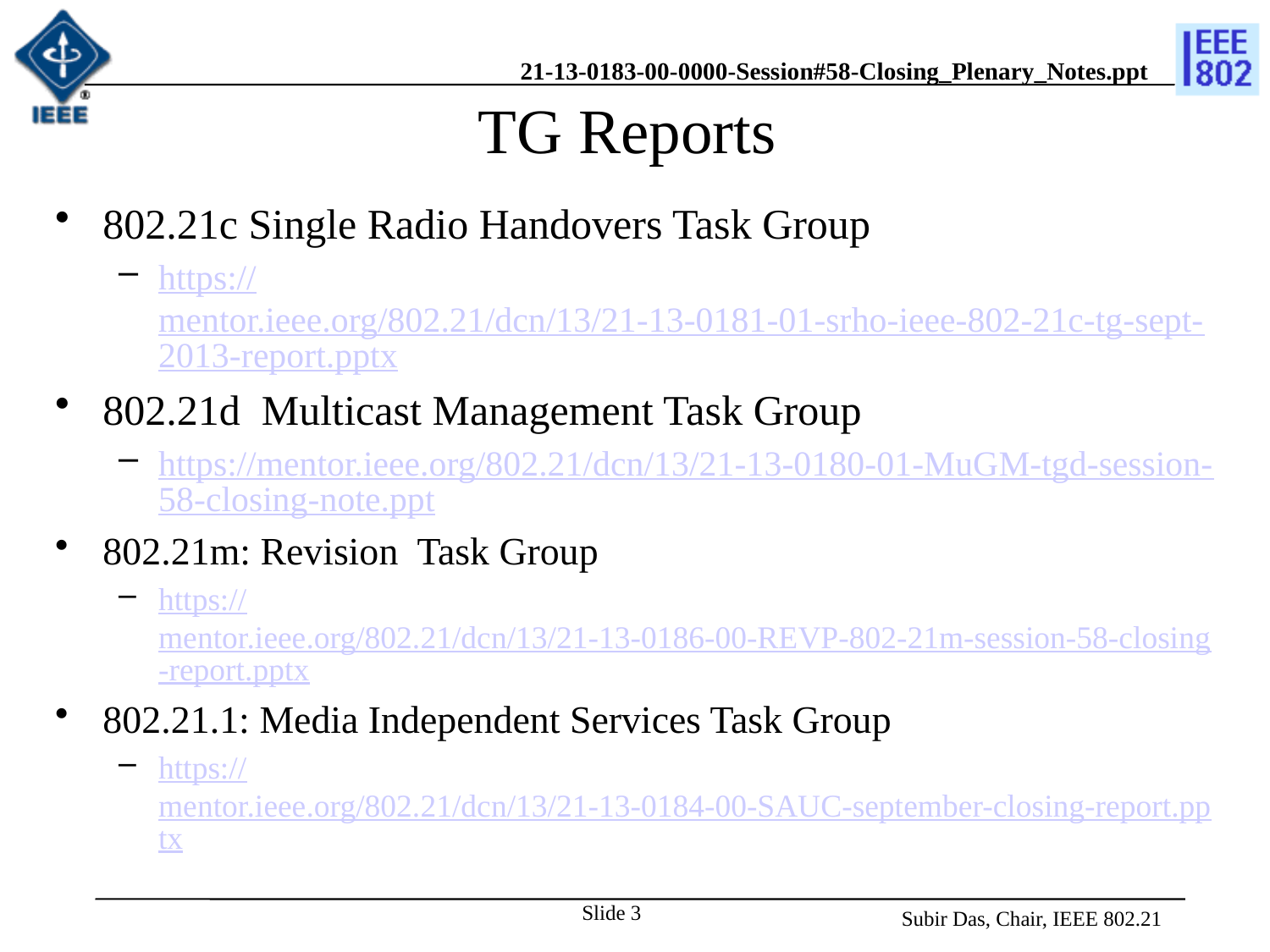

# TG Reports
802.21c Single Radio Handovers Task Group
https://mentor.ieee.org/802.21/dcn/13/21-13-0181-01-srho-ieee-802-21c-tg-sept-2013-report.pptx
802.21d  Multicast Management Task Group
https://mentor.ieee.org/802.21/dcn/13/21-13-0180-01-MuGM-tgd-session-58-closing-note.ppt
802.21m: Revision  Task Group
https://mentor.ieee.org/802.21/dcn/13/21-13-0186-00-REVP-802-21m-session-58-closing-report.pptx
802.21.1: Media Independent Services Task Group
https://mentor.ieee.org/802.21/dcn/13/21-13-0184-00-SAUC-september-closing-report.pptx

Slide 3
Subir Das, Chair, IEEE 802.21